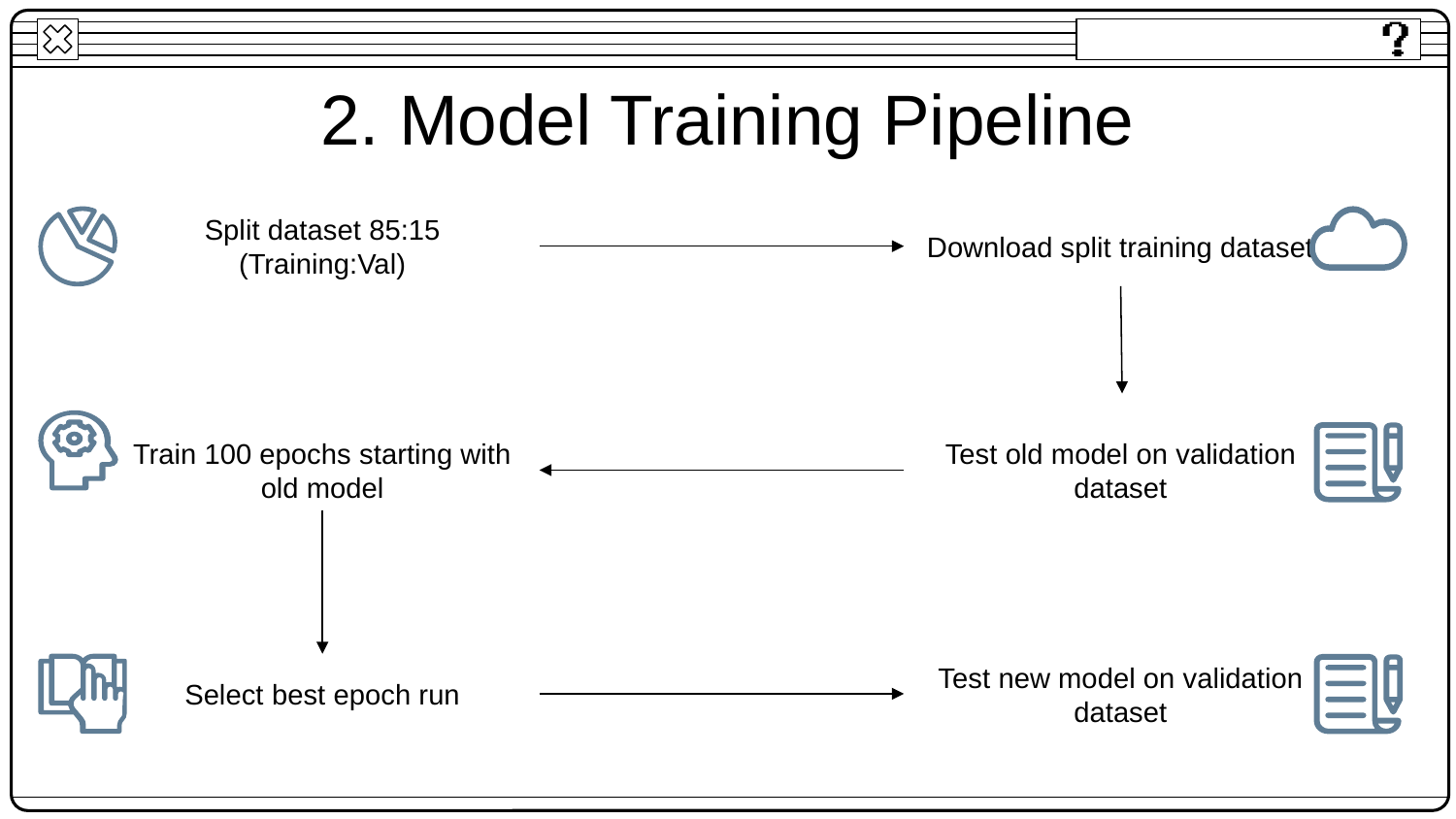

# 2. Model Training Pipeline
Split dataset 85:15 (Training:Val)
Download split training dataset

Train 100 epochs starting with old model
Test old model on validation dataset
Select best epoch run
Test new model on validation dataset